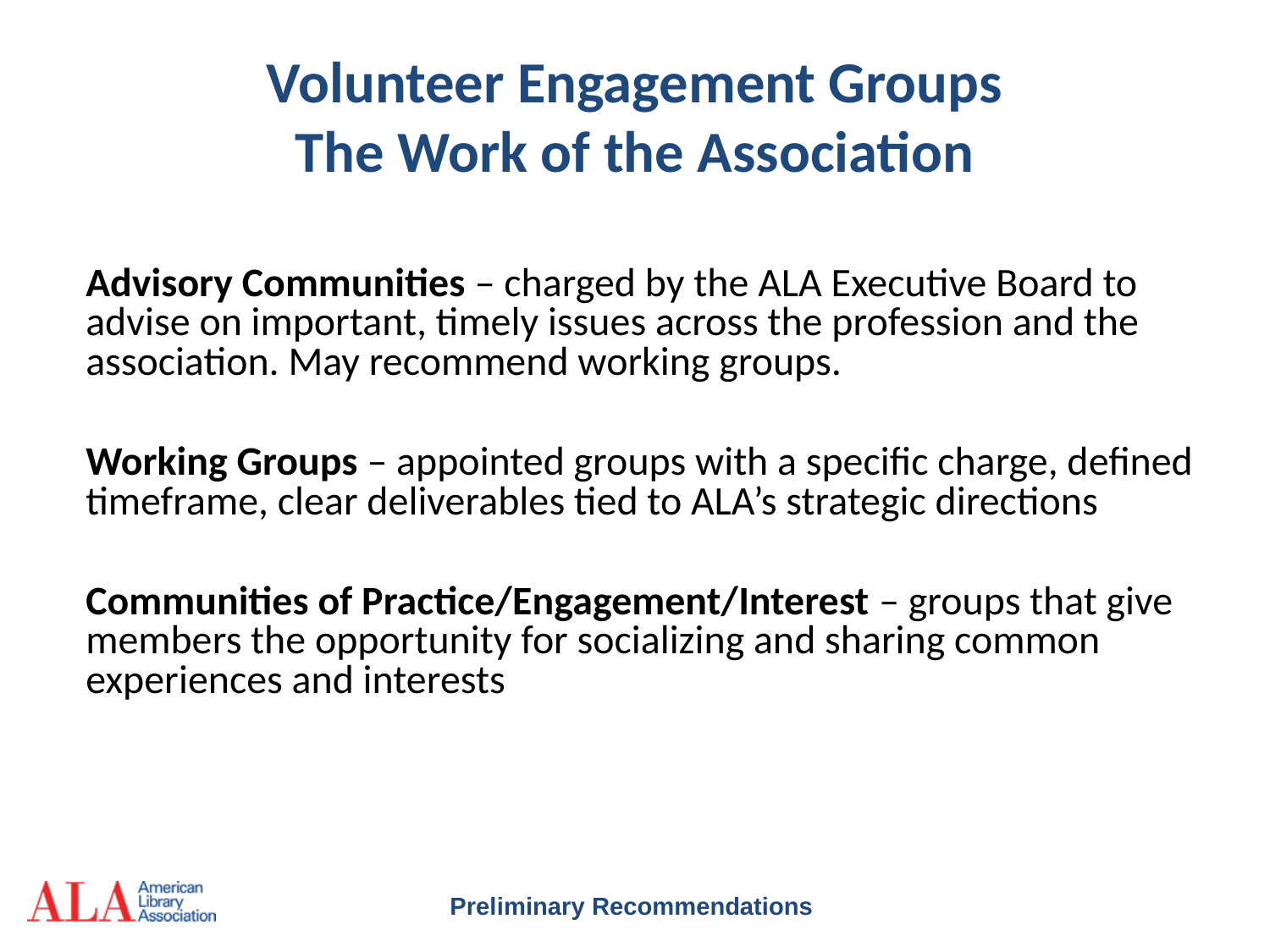

# Volunteer Engagement Groups
The Work of the Association
Advisory Communities – charged by the ALA Executive Board to advise on important, timely issues across the profession and the association. May recommend working groups.

Working Groups – appointed groups with a specific charge, defined timeframe, clear deliverables tied to ALA’s strategic directions

Communities of Practice/Engagement/Interest – groups that give members the opportunity for socializing and sharing common experiences and interests